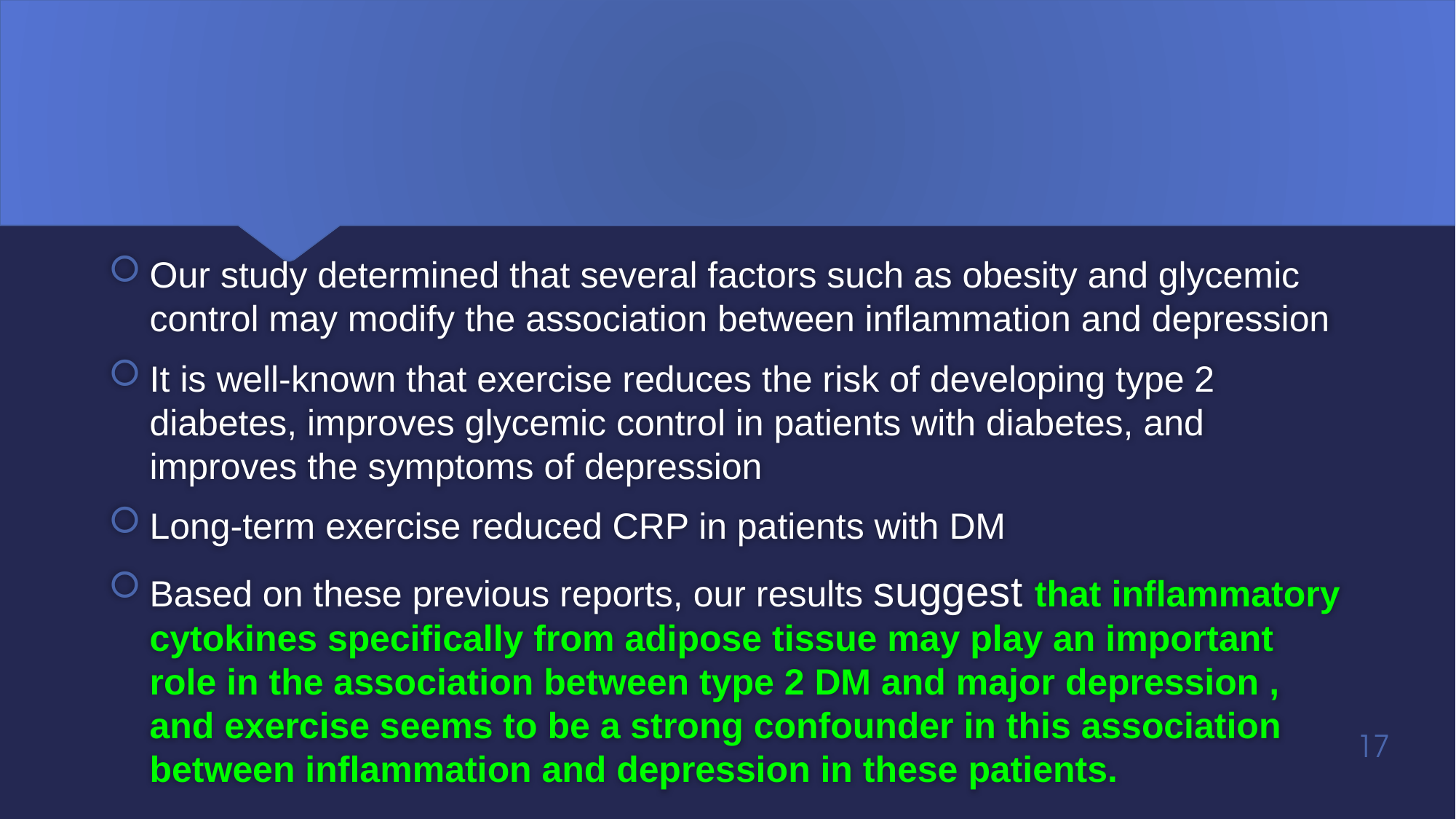

#
Our study determined that several factors such as obesity and glycemic control may modify the association between inflammation and depression
It is well-known that exercise reduces the risk of developing type 2 diabetes, improves glycemic control in patients with diabetes, and improves the symptoms of depression
Long-term exercise reduced CRP in patients with DM
Based on these previous reports, our results suggest that inflammatory cytokines specifically from adipose tissue may play an important role in the association between type 2 DM and major depression , and exercise seems to be a strong confounder in this association between inflammation and depression in these patients.

17